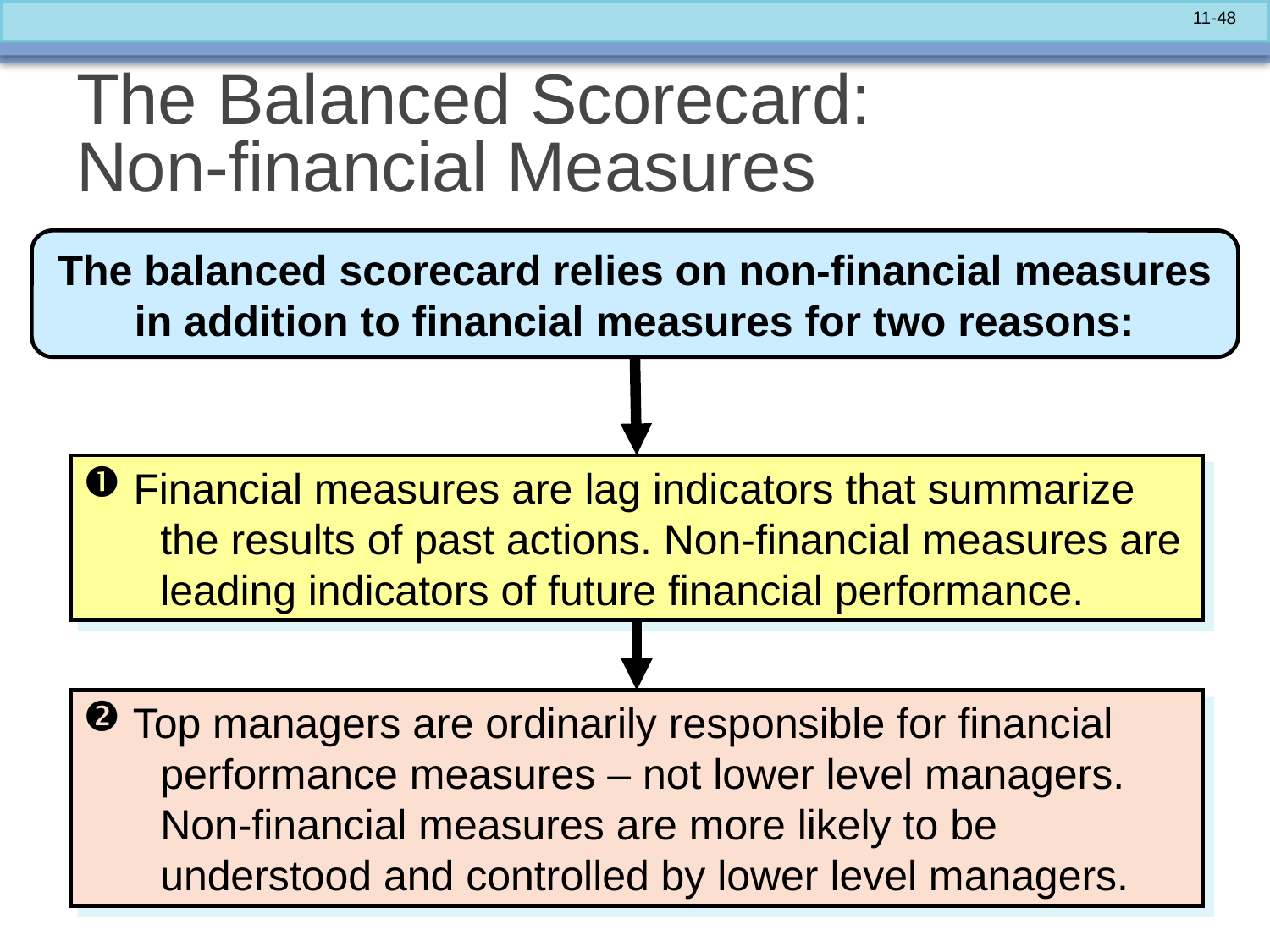

# The Balanced Scorecard: Non-financial Measures
The balanced scorecard relies on non-financial measures in addition to financial measures for two reasons:
 Financial measures are lag indicators that summarize
    the results of past actions. Non-financial measures are
    leading indicators of future financial performance.
 Top managers are ordinarily responsible for financial
    performance measures – not lower level managers.
    Non-financial measures are more likely to be
    understood and controlled by lower level managers.